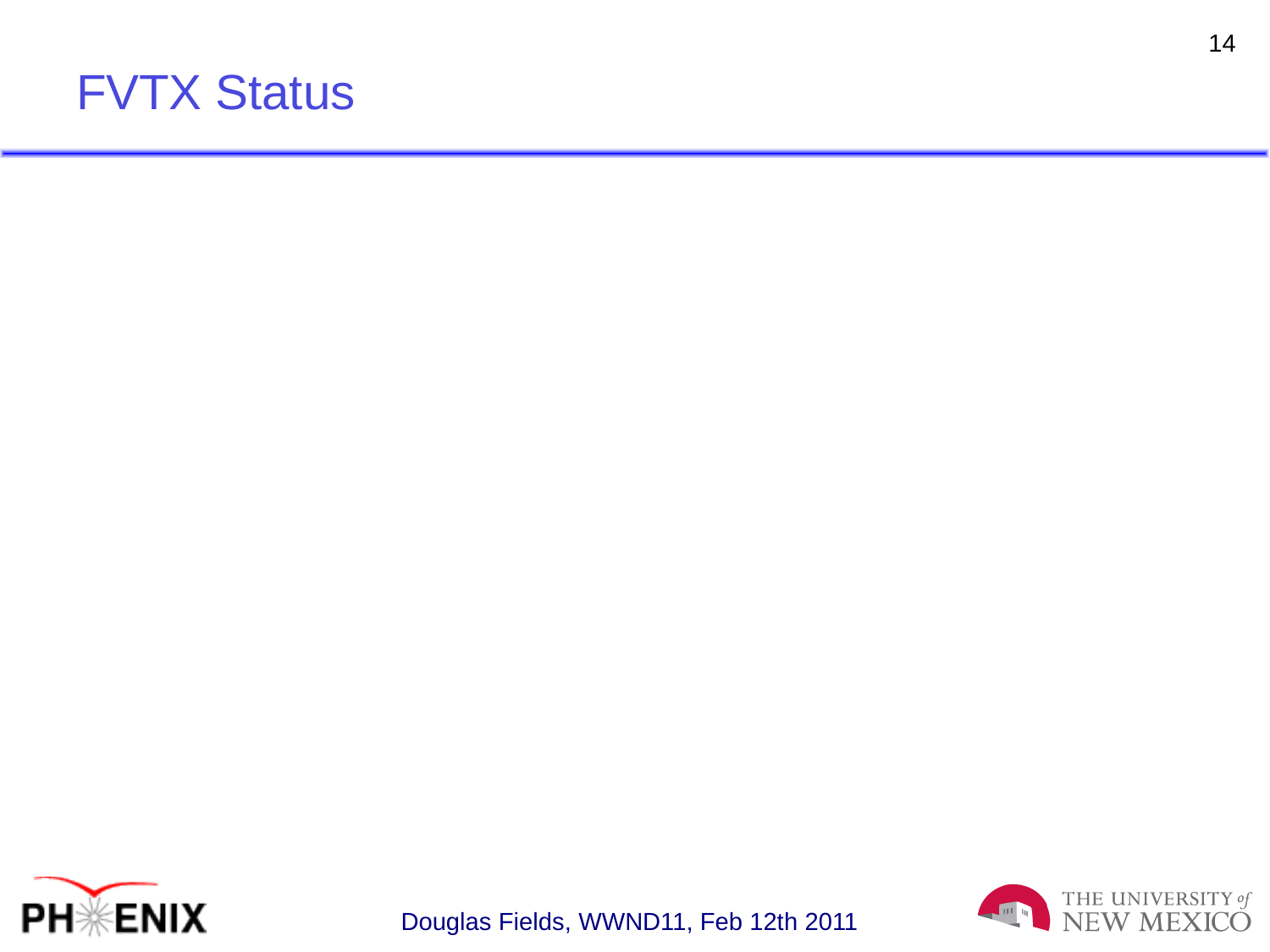

# FVTX Status
14
Douglas Fields, WWND11, Feb 12th 2011